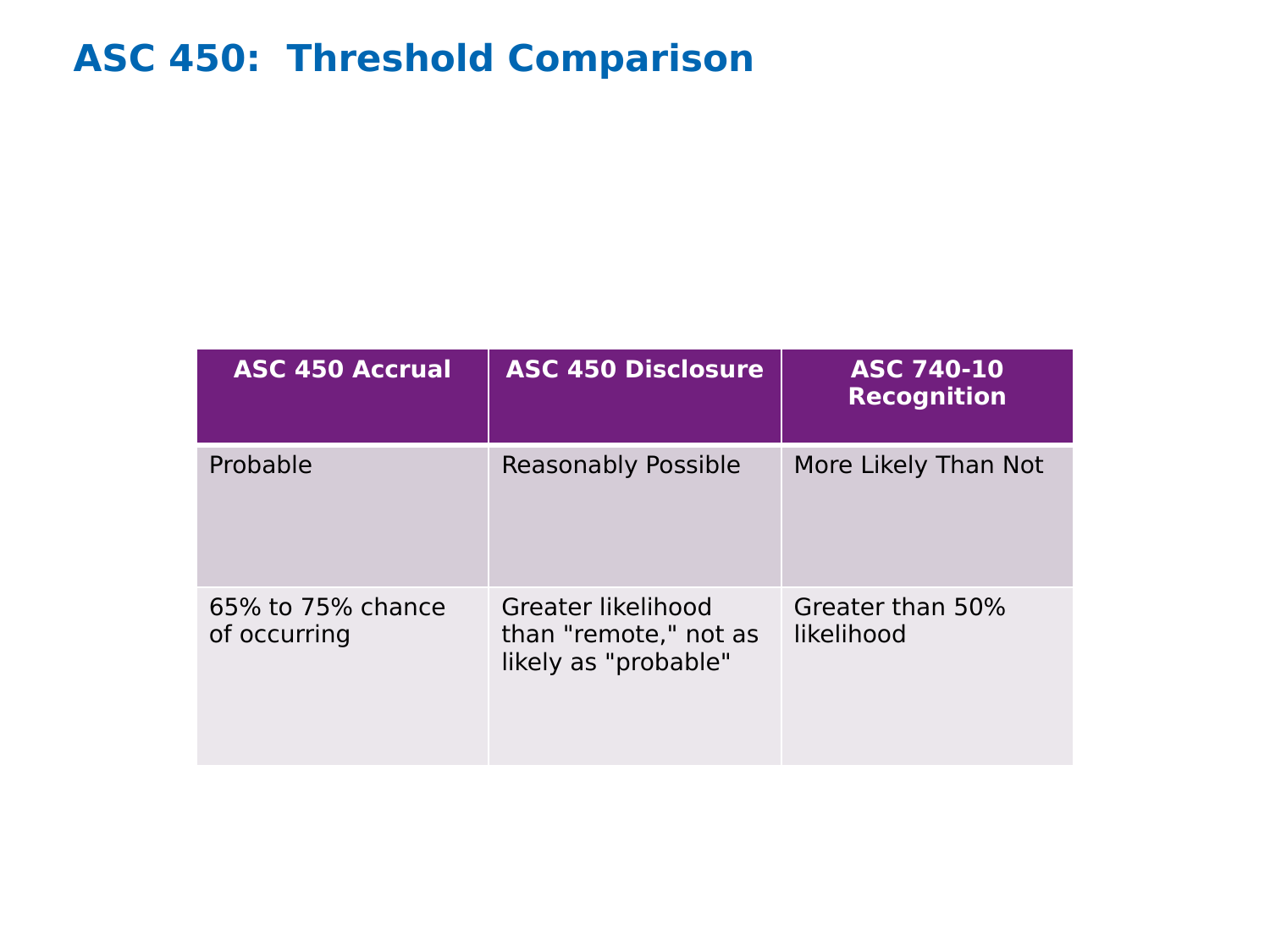

# ASC 450:  Threshold Comparison
| ASC 450 Accrual | ASC 450 Disclosure | ASC 740-10 Recognition |
| --- | --- | --- |
| Probable | Reasonably Possible | More Likely Than Not |
| 65% to 75% chance of occurring | Greater likelihood than "remote," not as likely as "probable" | Greater than 50% likelihood |